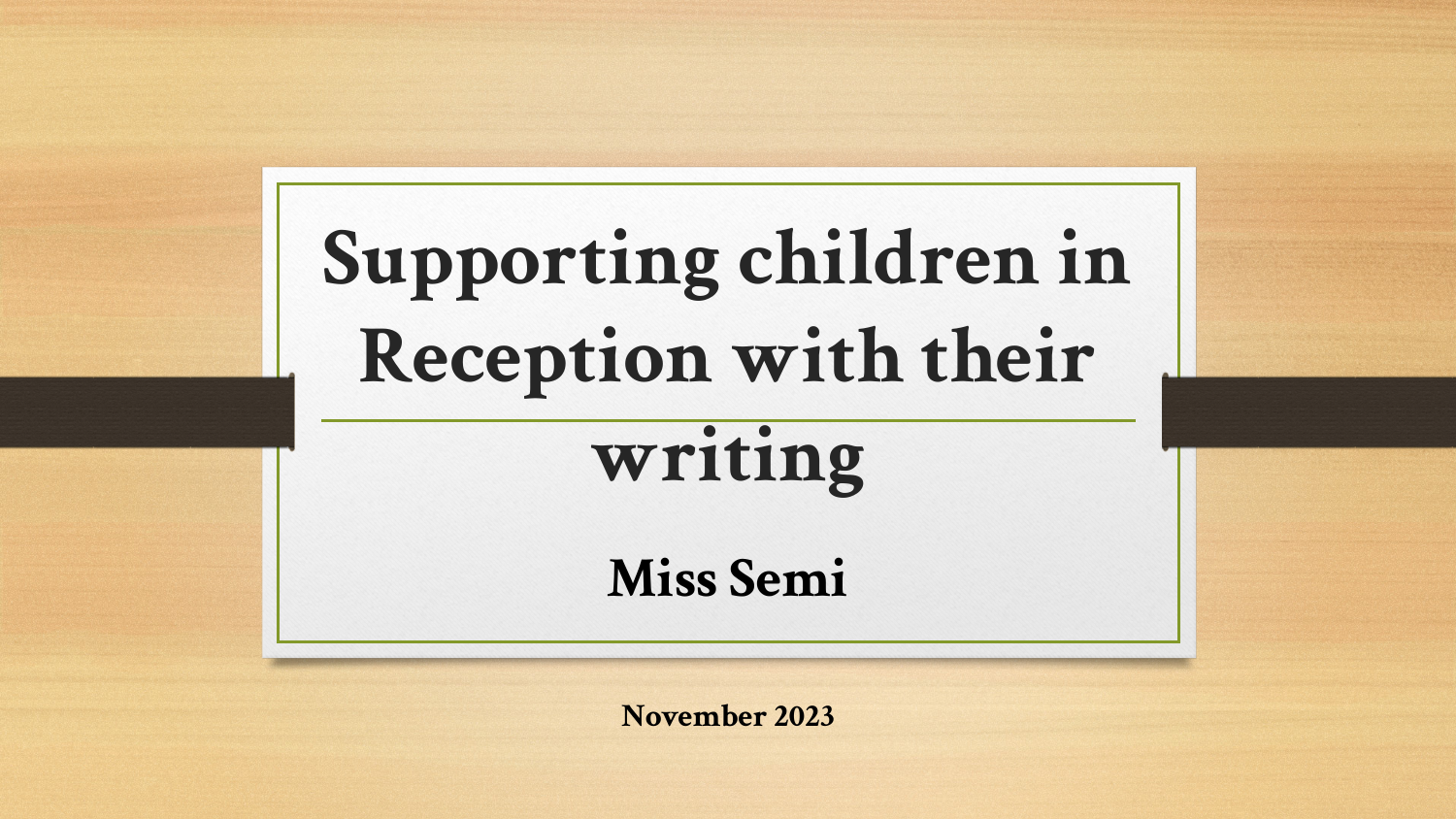

# Supporting children in Reception with their writing

Miss Semi

November 2023